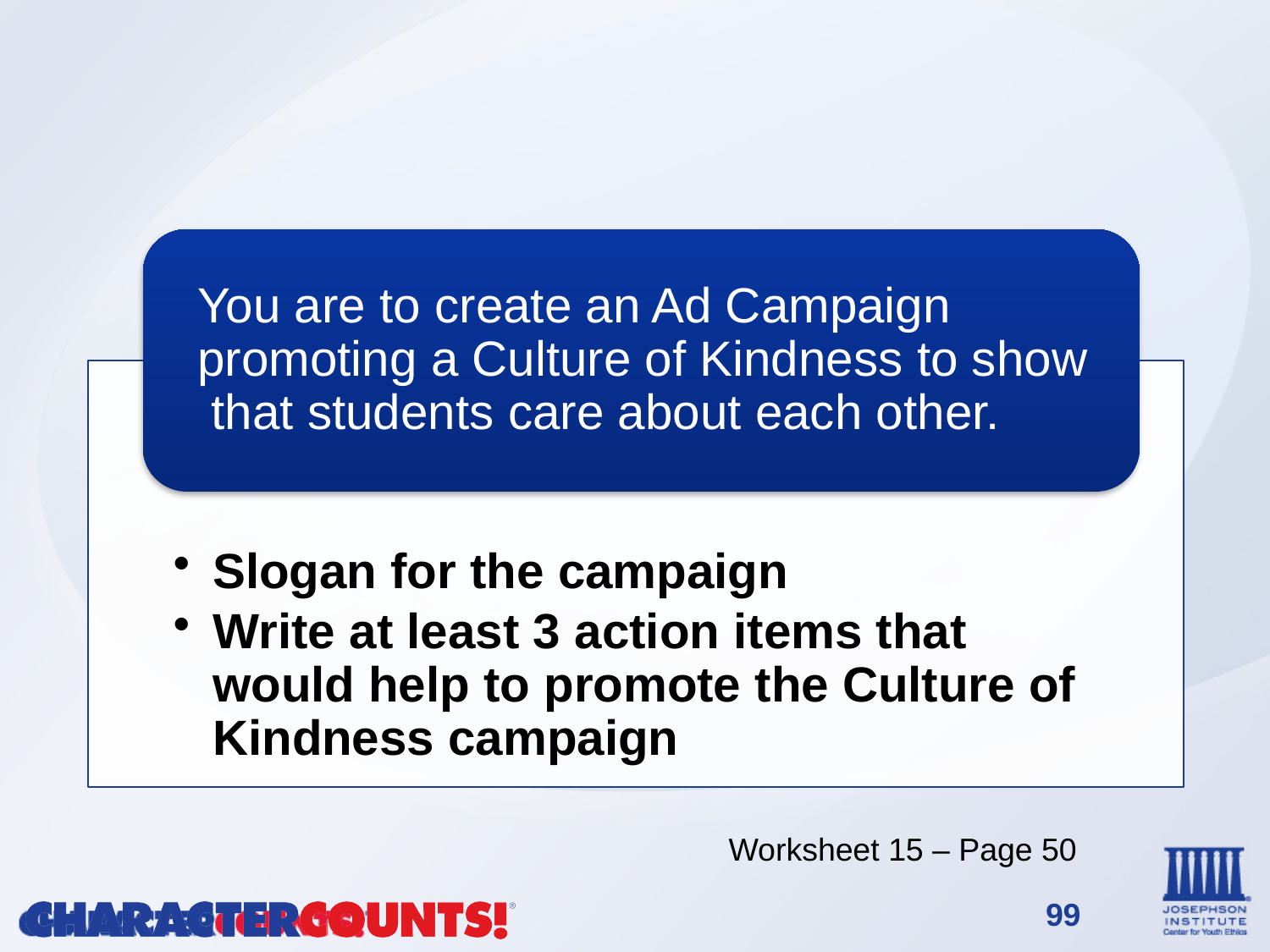

Slogan for the campaign
Write at least 3 action items that would help to promote the Culture of Kindness campaign
You are to create an Ad Campaign  promoting a Culture of Kindness to show  that students care about each other.
Worksheet 15 – Page 50